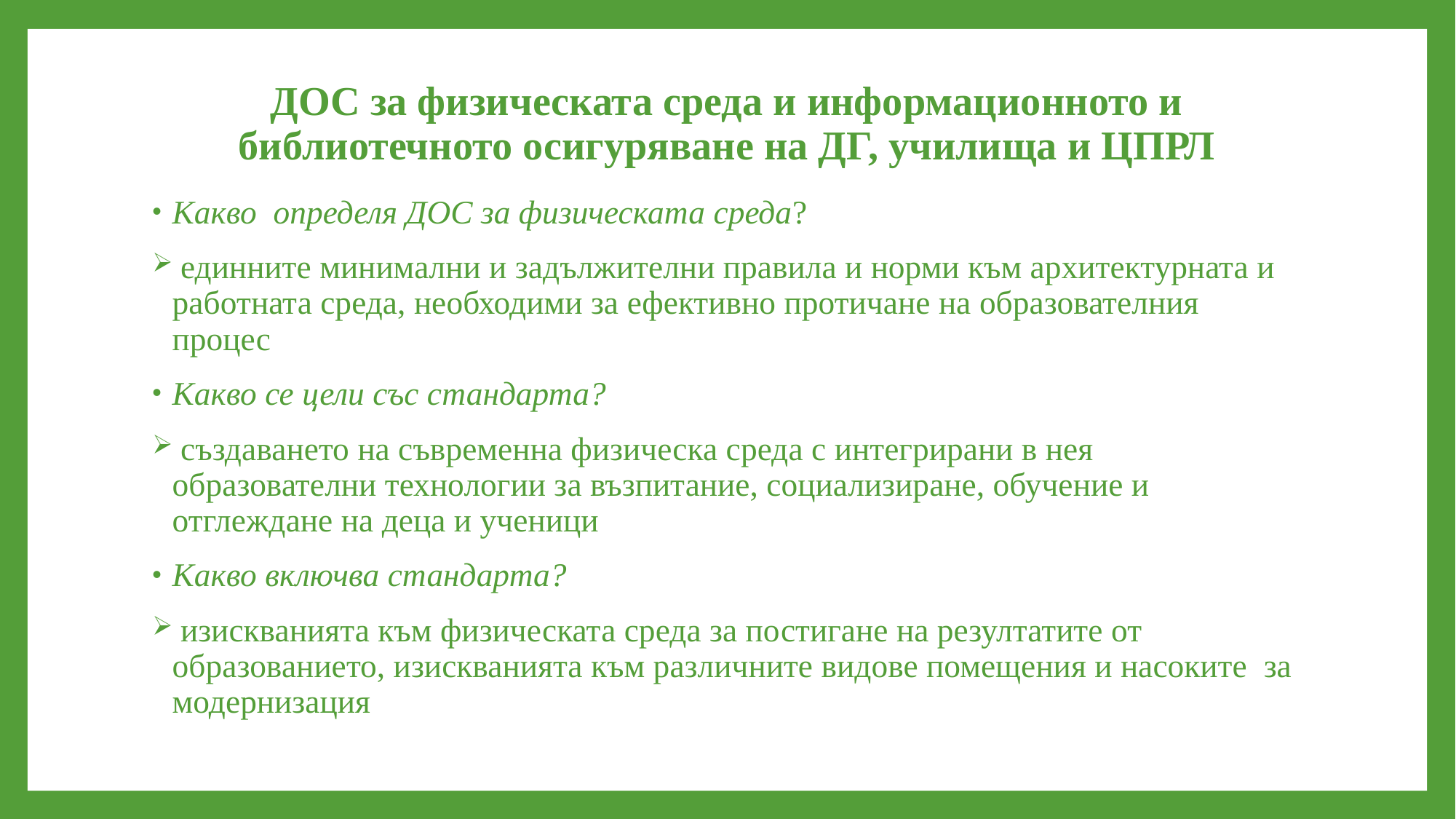

# ДОС за физическата среда и информационното и библиотечното осигуряване на ДГ, училища и ЦПРЛ
Какво  определя ДОС за физическата среда?
 единните минимални и задължителни правила и норми към архитектурната и работната среда, необходими за ефективно протичане на образователния процес
Какво се цели със стандарта?
 създаването на съвременна физическа среда с интегрирани в нея образователни технологии за възпитание, социализиране, обучение и отглеждане на деца и ученици
Какво включва стандарта?
 изискванията към физическата среда за постигане на резултатите от образованието, изискванията към различните видове помещения и насоките  за модернизация